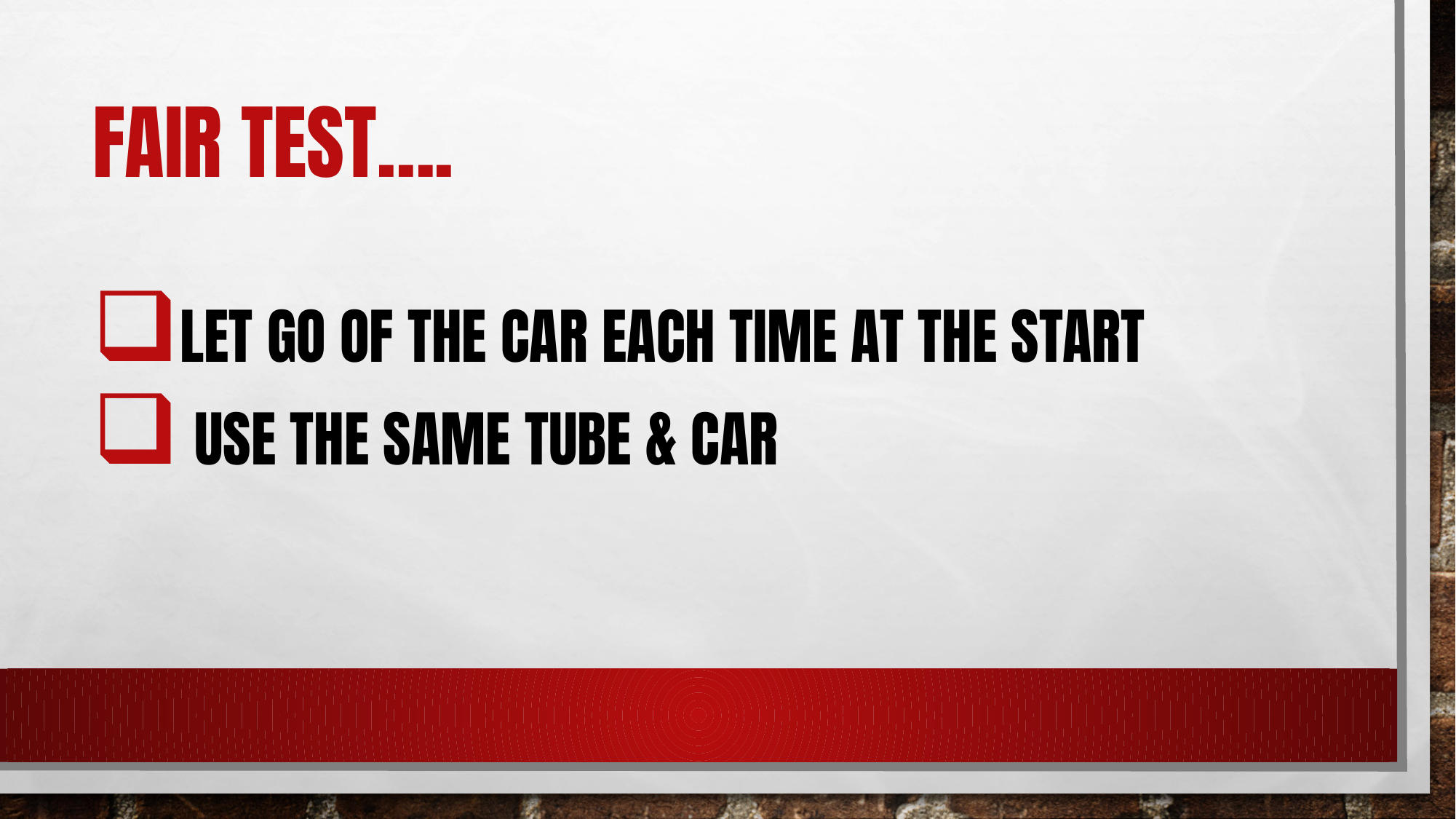

# Fair Test….
let go of the car each time at the start
 Use the same tube & Car